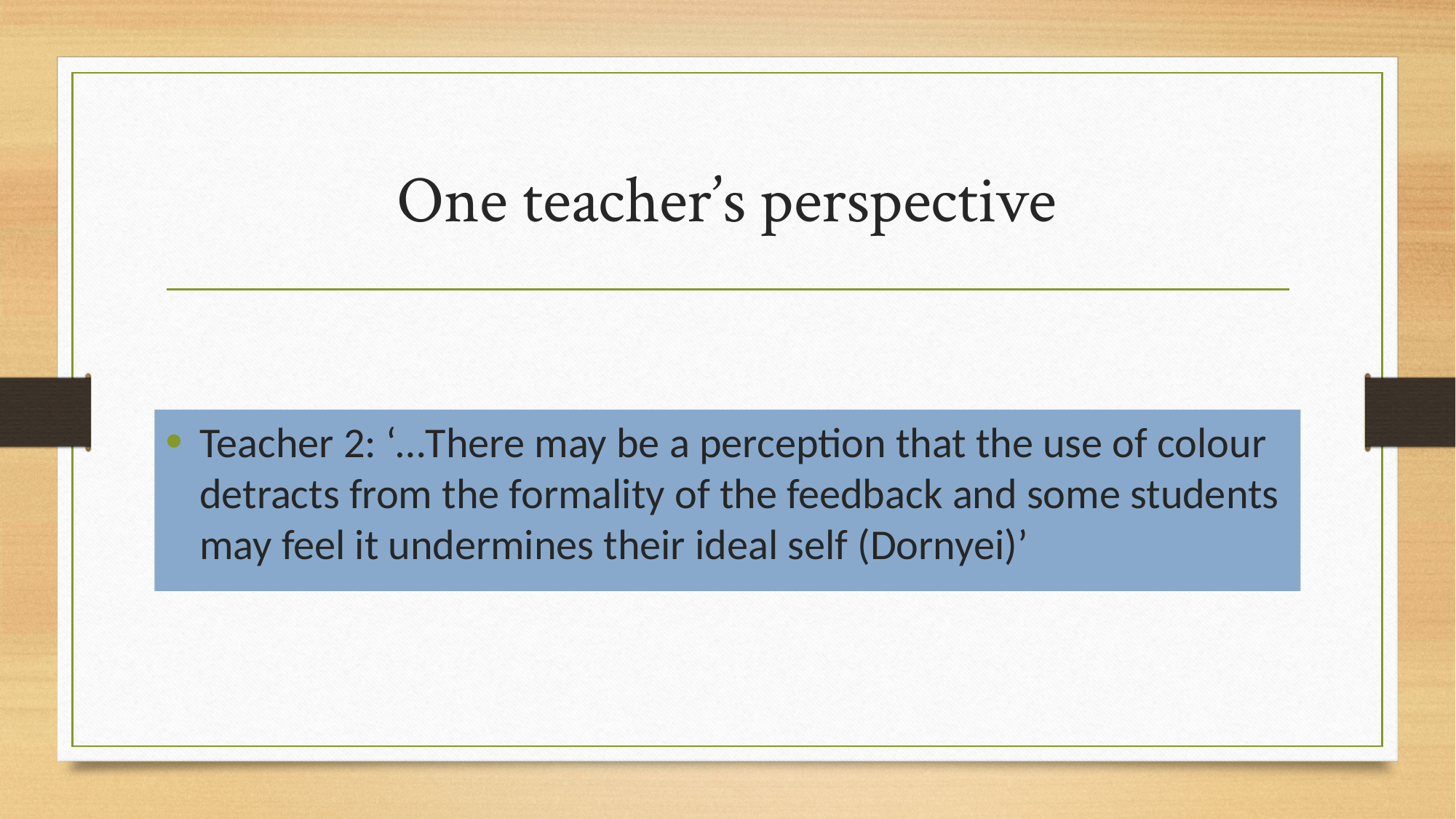

# One teacher’s perspective
Teacher 2: ‘…There may be a perception that the use of colour detracts from the formality of the feedback and some students may feel it undermines their ideal self (Dornyei)’